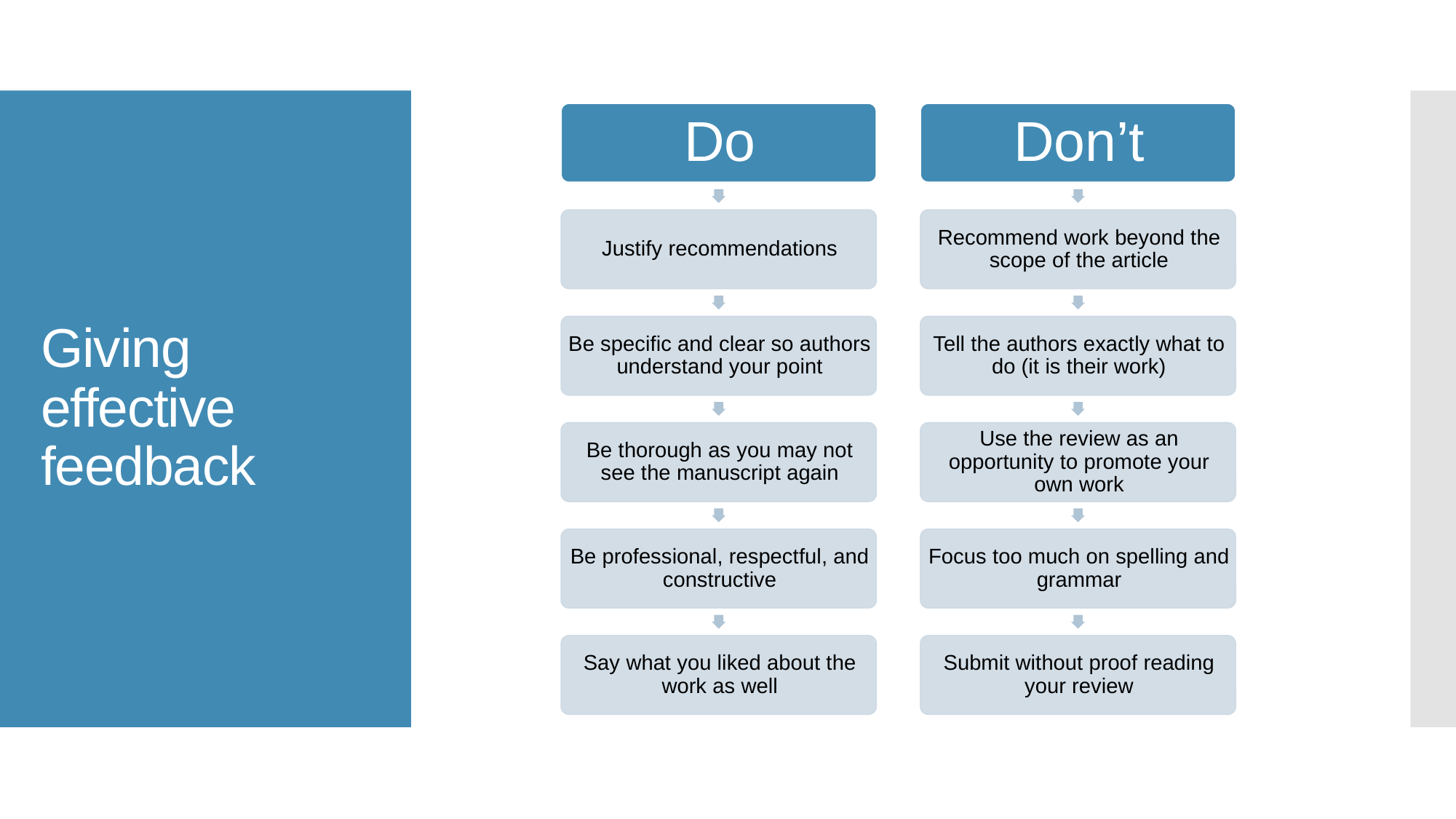

Do
Justify recommendations
Be specific and clear so authors understand your point
Be thorough as you may not see the manuscript again
Be professional, respectful, and constructive
Say what you liked about the work as well
Don’t
Recommend work beyond the scope of the article
Tell the authors exactly what to do (it is their work)
Use the review as an opportunity to promote your own work
Focus too much on spelling and grammar
Submit without proof reading your review
# Giving effective feedback